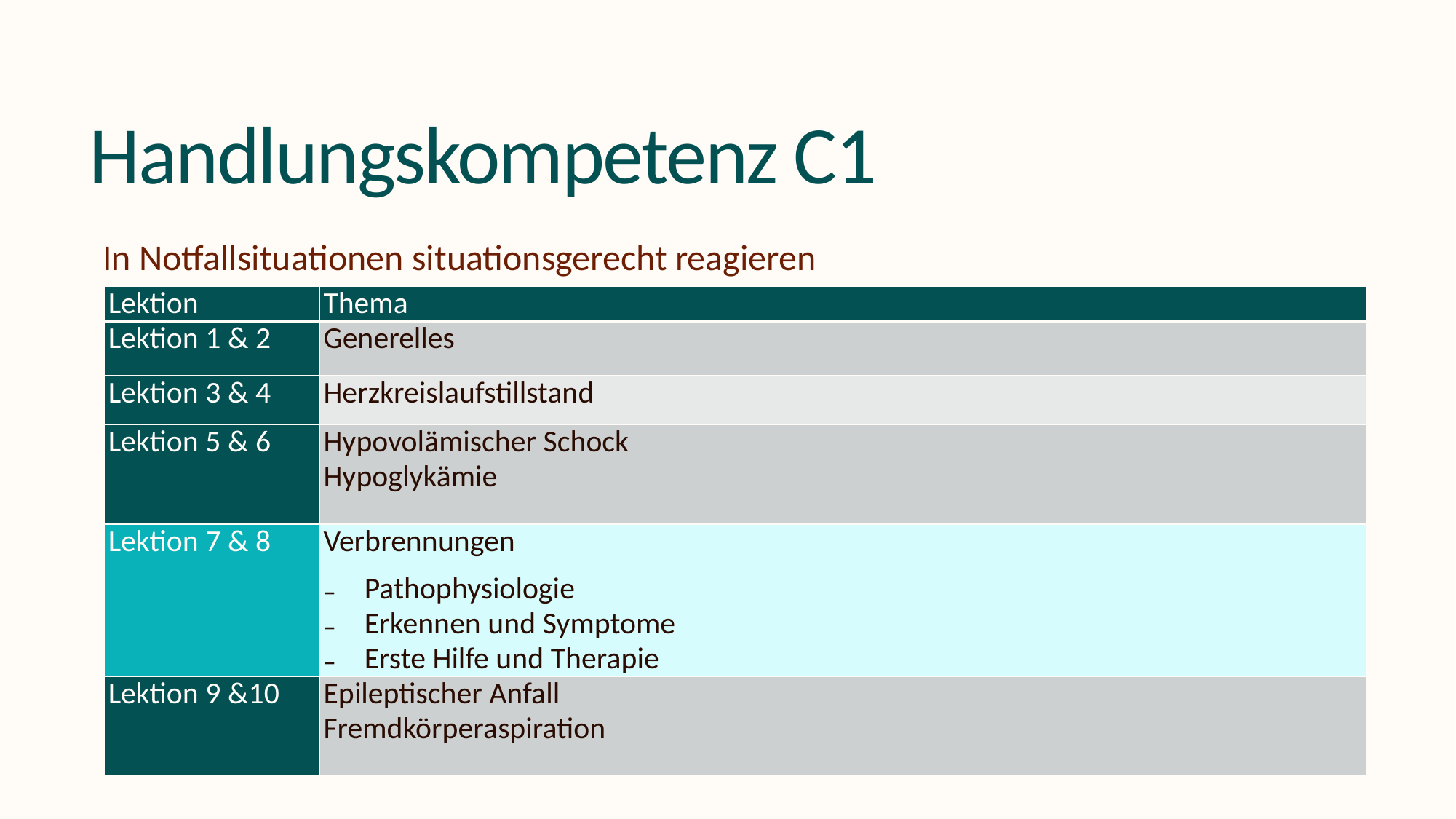

# Handlungskompetenz C1
In Notfallsituationen situationsgerecht reagieren
| Lektion | Thema |
| --- | --- |
| Lektion 1 & 2 | Generelles |
| Lektion 3 & 4 | Herzkreislaufstillstand |
| Lektion 5 & 6 | Hypovolämischer Schock Hypoglykämie |
| Lektion 7 & 8 | Verbrennungen Pathophysiologie Erkennen und Symptome Erste Hilfe und Therapie |
| Lektion 9 &10 | Epileptischer Anfall Fremdkörperaspiration |